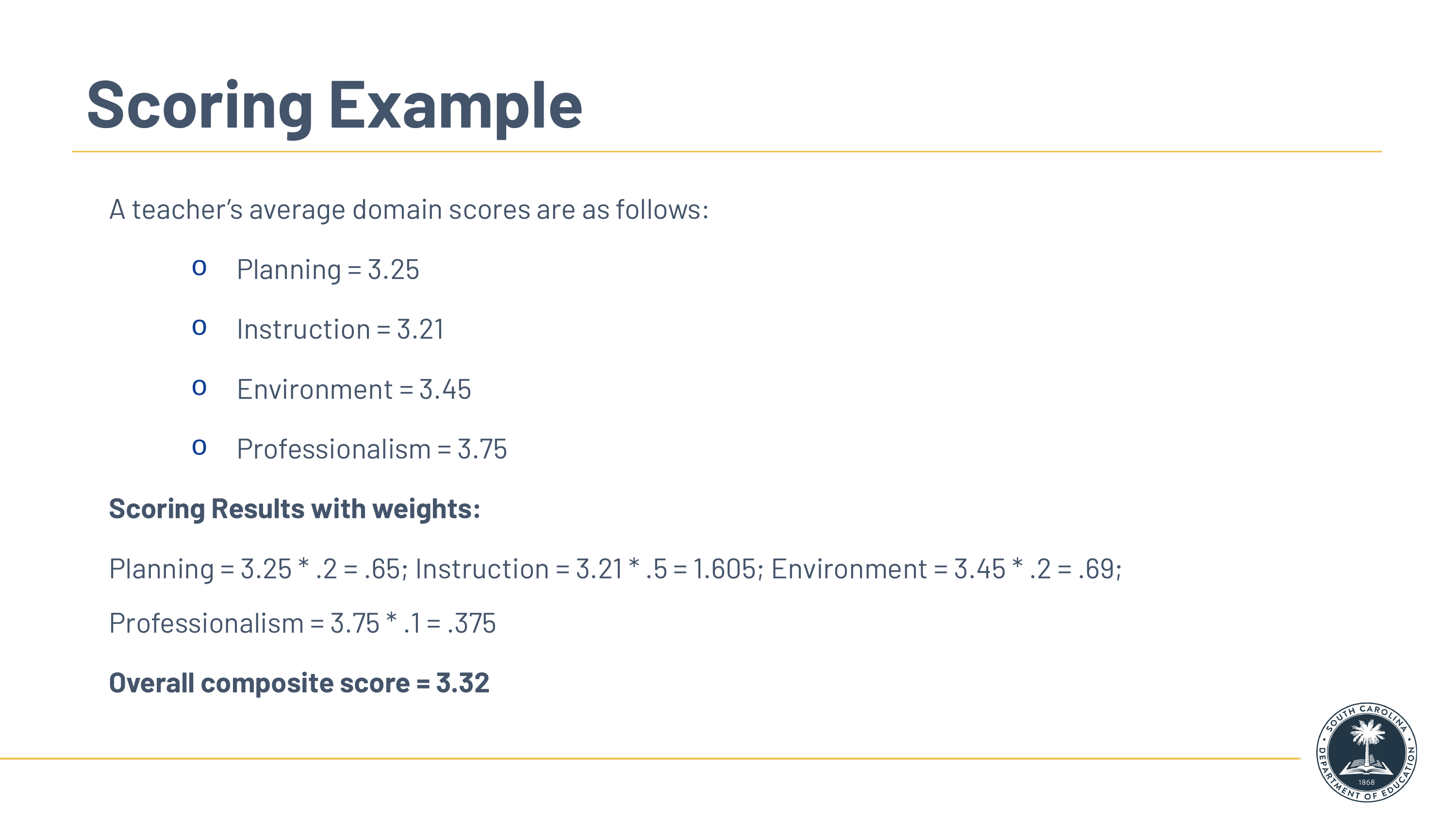

# Scoring Example
A teacher’s average domain scores are as follows:
Planning = 3.25
Instruction = 3.21
Environment = 3.45
Professionalism = 3.75
Scoring Results with weights:
Planning = 3.25 * .2 = .65; Instruction = 3.21 * .5 = 1.605; Environment = 3.45 * .2 = .69; Professionalism = 3.75 * .1 = .375
Overall composite score = 3.32